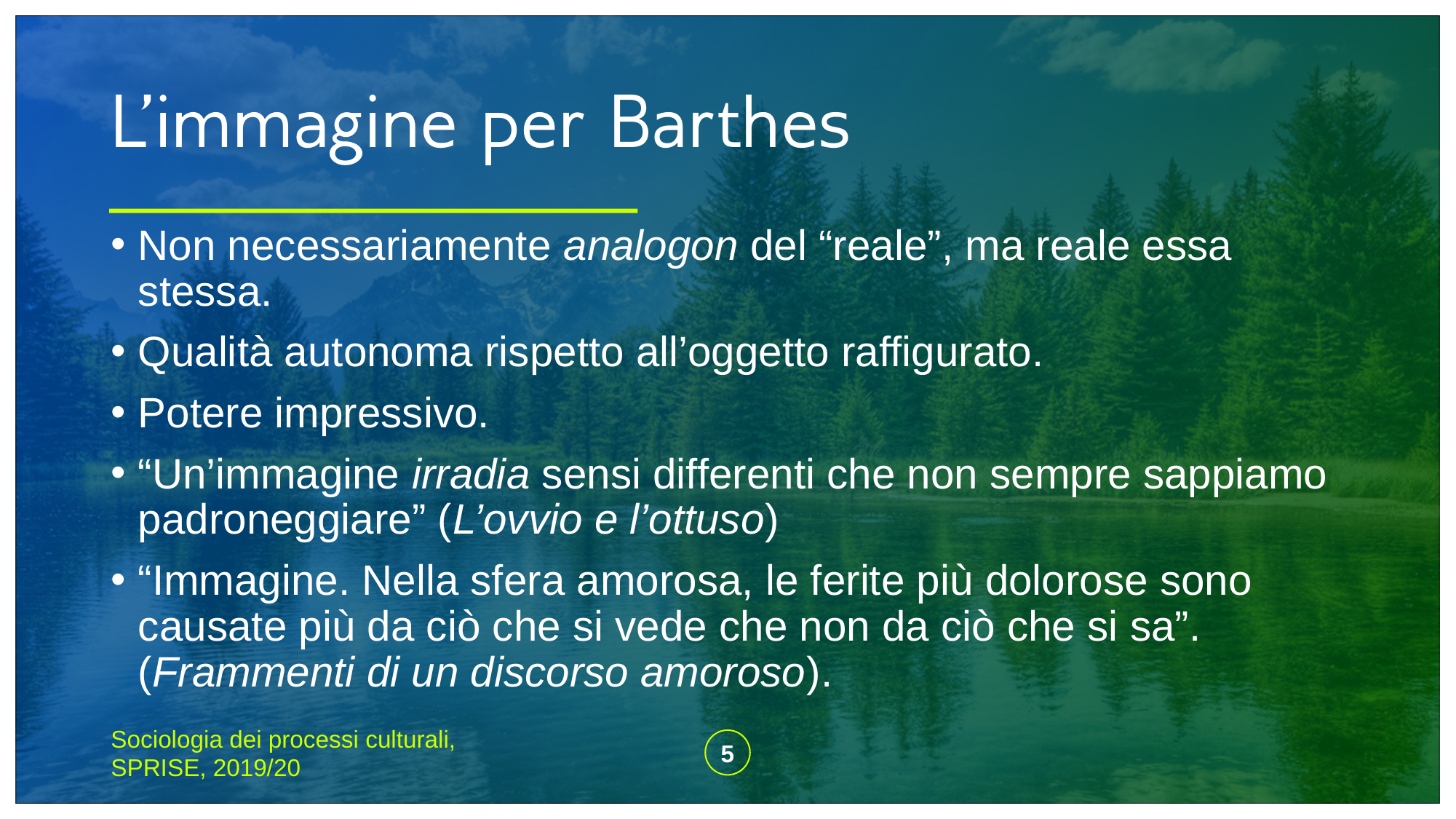

# L’immagine per Barthes
Non necessariamente analogon del “reale”, ma reale essa stessa.
Qualità autonoma rispetto all’oggetto raffigurato.
Potere impressivo.
“Un’immagine irradia sensi differenti che non sempre sappiamo padroneggiare” (L’ovvio e l’ottuso)
“Immagine. Nella sfera amorosa, le ferite più dolorose sono causate più da ciò che si vede che non da ciò che si sa”. (Frammenti di un discorso amoroso).
Sociologia dei processi culturali, SPRISE, 2019/20
5